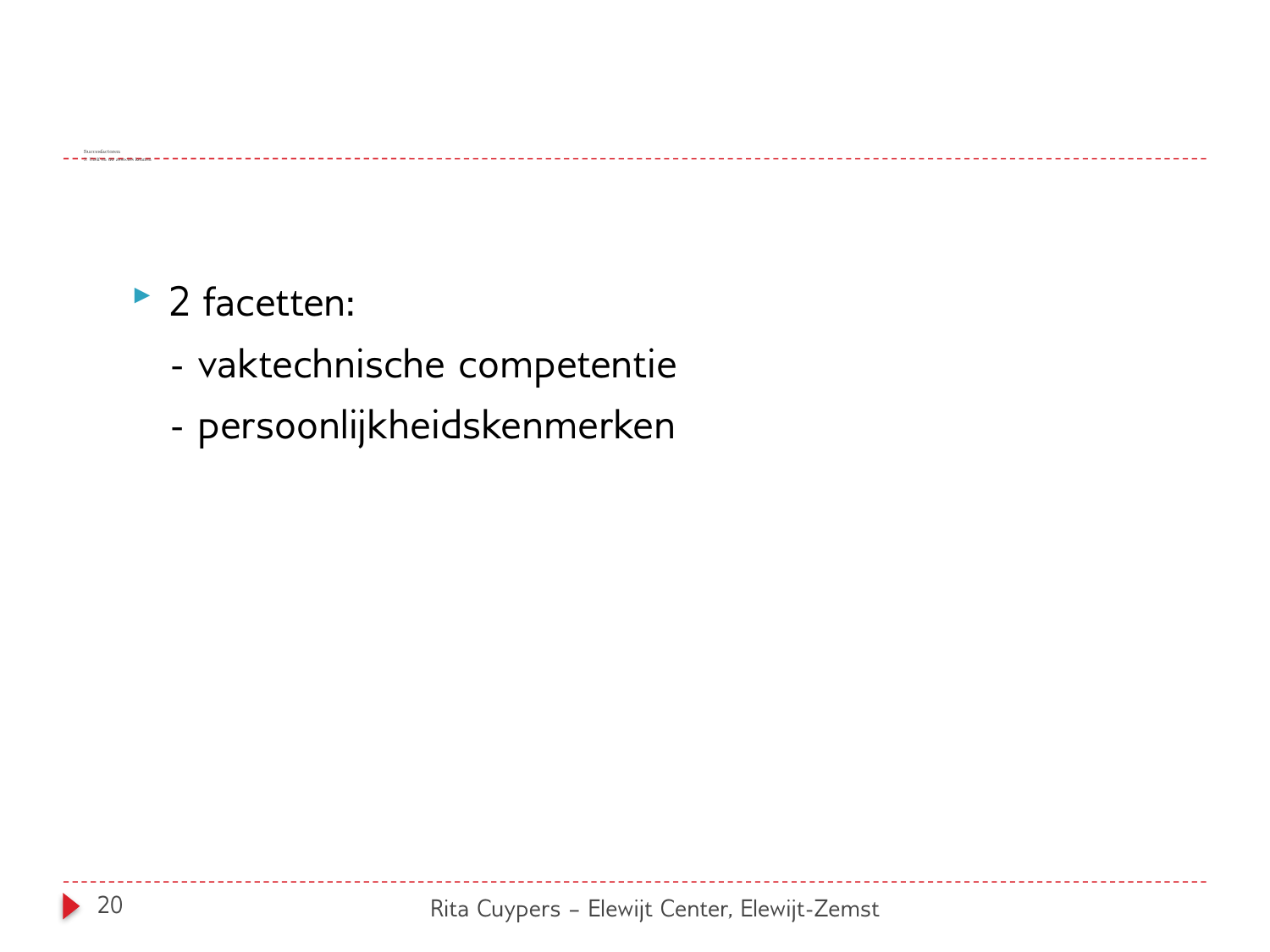

# Succesfactoren 3. Uzelf en uw associés kennen
2 facetten:
	- vaktechnische competentie
	- persoonlijkheidskenmerken

20
Rita Cuypers – Elewijt Center, Elewijt-Zemst